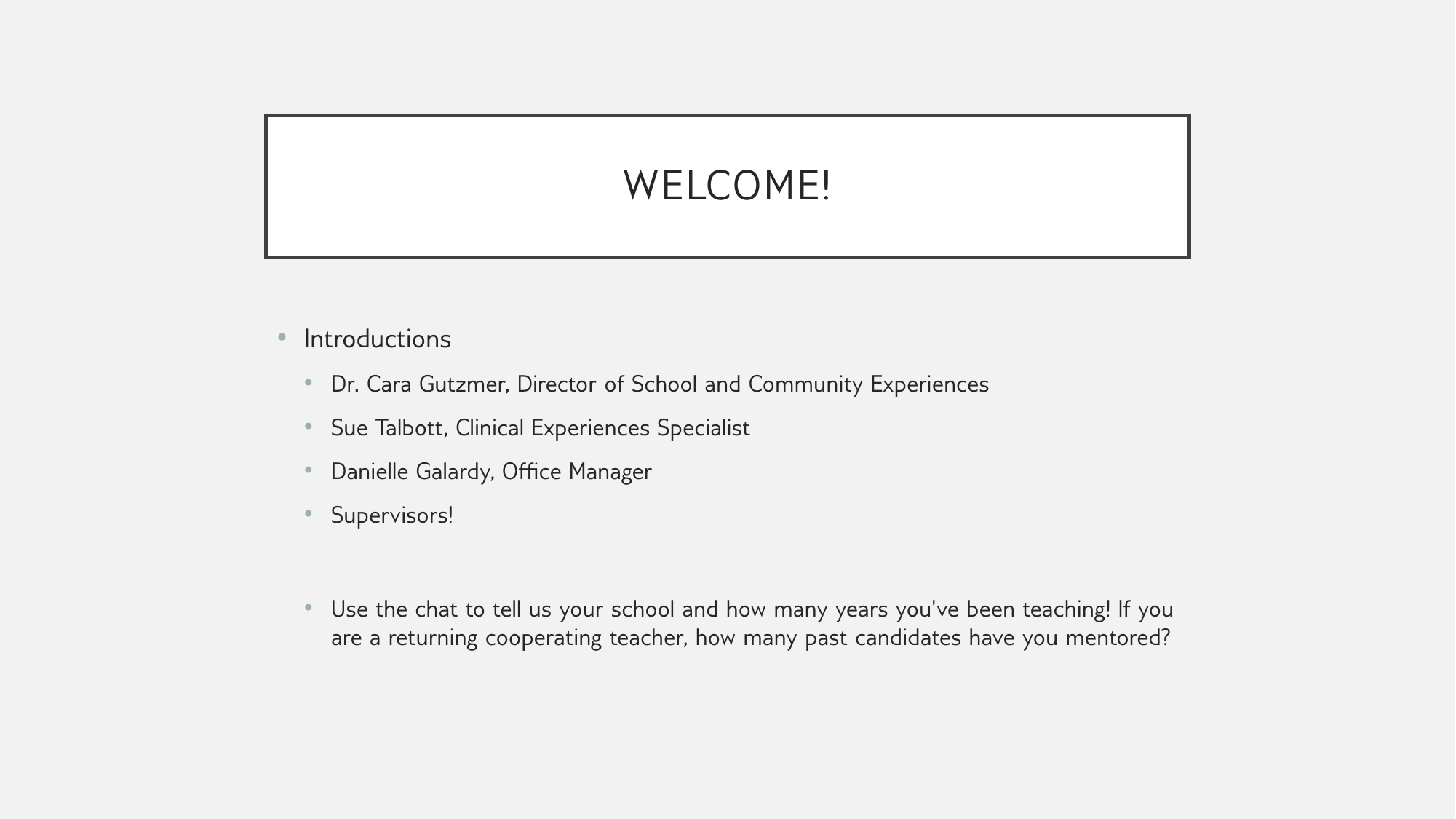

# Welcome!
Introductions
Dr. Cara Gutzmer, Director of School and Community Experiences
Sue Talbott, Clinical Experiences Specialist
Danielle Galardy, Office Manager
Supervisors!

Use the chat to tell us your school and how many years you've been teaching! If you are a returning cooperating teacher, how many past candidates have you mentored?